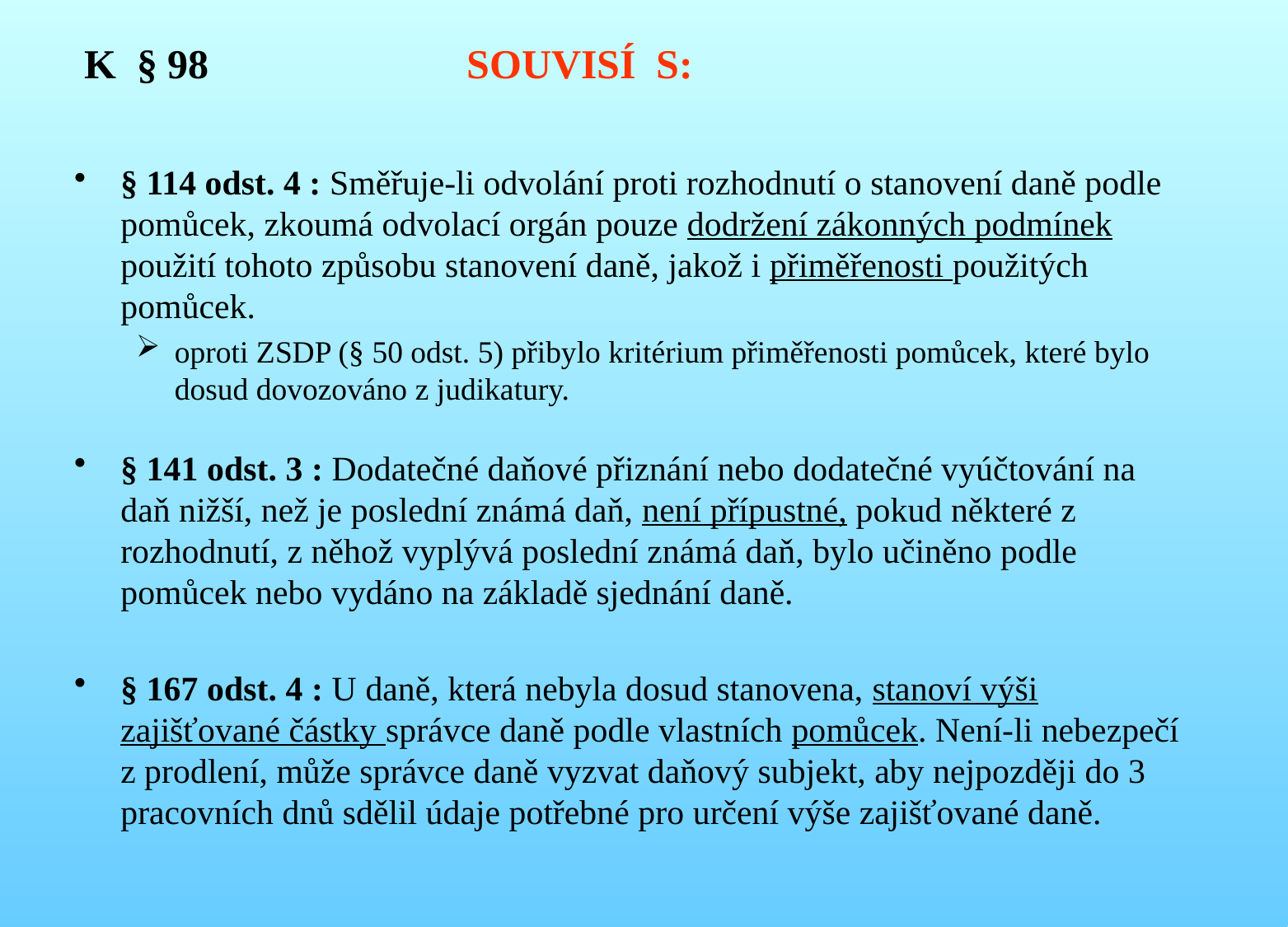

# K  § 98                         SOUVISÍ  S:
§ 114 odst. 4 : Směřuje-li odvolání proti rozhodnutí o stanovení daně podle pomůcek, zkoumá odvolací orgán pouze dodržení zákonných podmínek použití tohoto způsobu stanovení daně, jakož i přiměřenosti použitých pomůcek.
oproti ZSDP (§ 50 odst. 5) přibylo kritérium přiměřenosti pomůcek, které bylo dosud dovozováno z judikatury.

§ 141 odst. 3 : Dodatečné daňové přiznání nebo dodatečné vyúčtování na daň nižší, než je poslední známá daň, není přípustné, pokud některé z rozhodnutí, z něhož vyplývá poslední známá daň, bylo učiněno podle pomůcek nebo vydáno na základě sjednání daně.

§ 167 odst. 4 : U daně, která nebyla dosud stanovena, stanoví výši zajišťované částky správce daně podle vlastních pomůcek. Není-li nebezpečí z prodlení, může správce daně vyzvat daňový subjekt, aby nejpozději do 3 pracovních dnů sdělil údaje potřebné pro určení výše zajišťované daně.